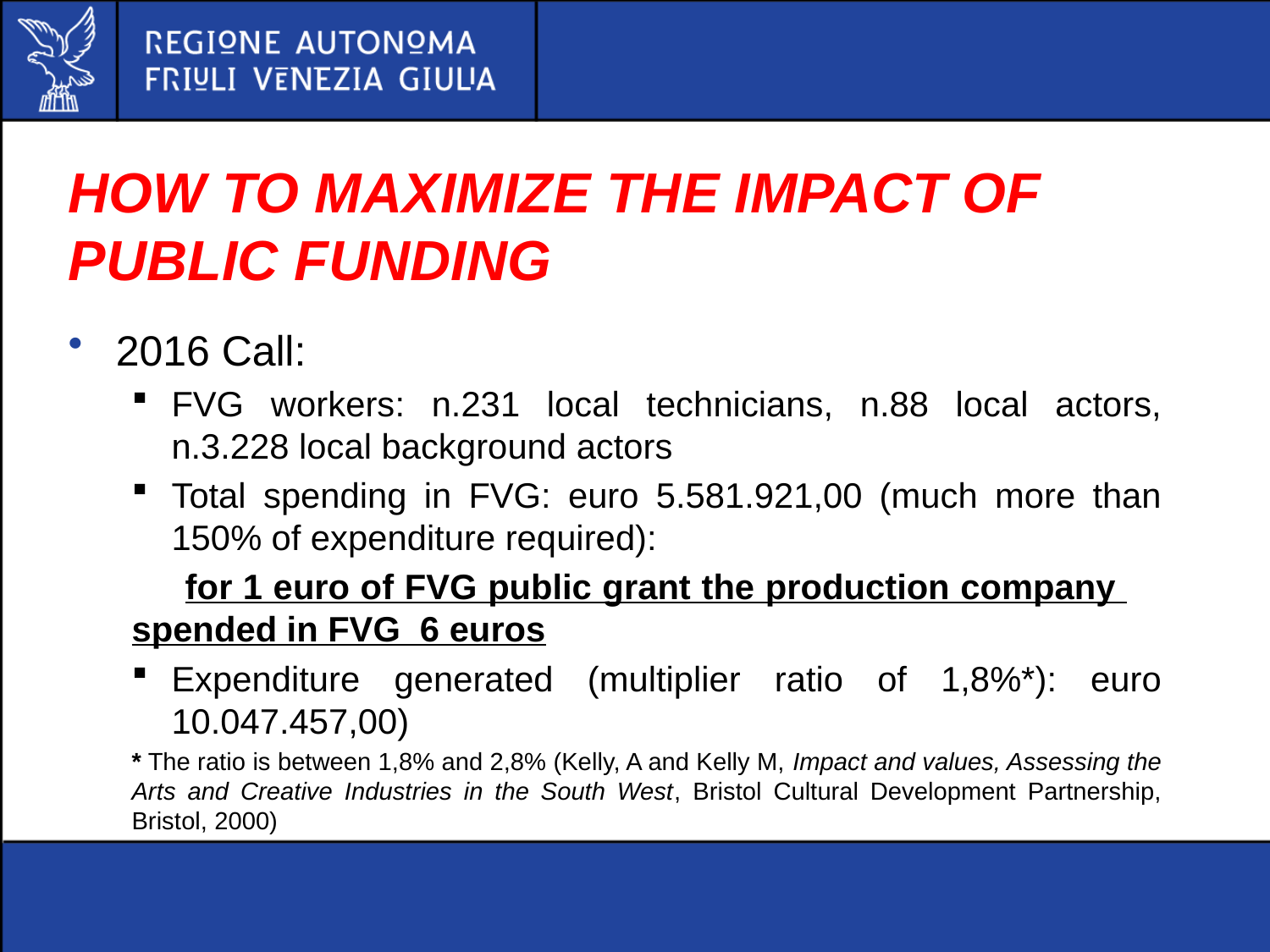

# HOW TO MAXIMIZE THE IMPACT OF PUBLIC FUNDING

2016 Call:
FVG workers: n.231 local technicians, n.88 local actors, n.3.228 local background actors
Total spending in FVG: euro 5.581.921,00 (much more than 150% of expenditure required):
     for 1 euro of FVG public grant the production company 	spended in FVG  6 euros
Expenditure generated (multiplier ratio of 1,8%*): euro 10.047.457,00)
* The ratio is between 1,8% and 2,8% (Kelly, A and Kelly M, Impact and values, Assessing the Arts and Creative Industries in the South West, Bristol Cultural Development Partnership, Bristol, 2000)